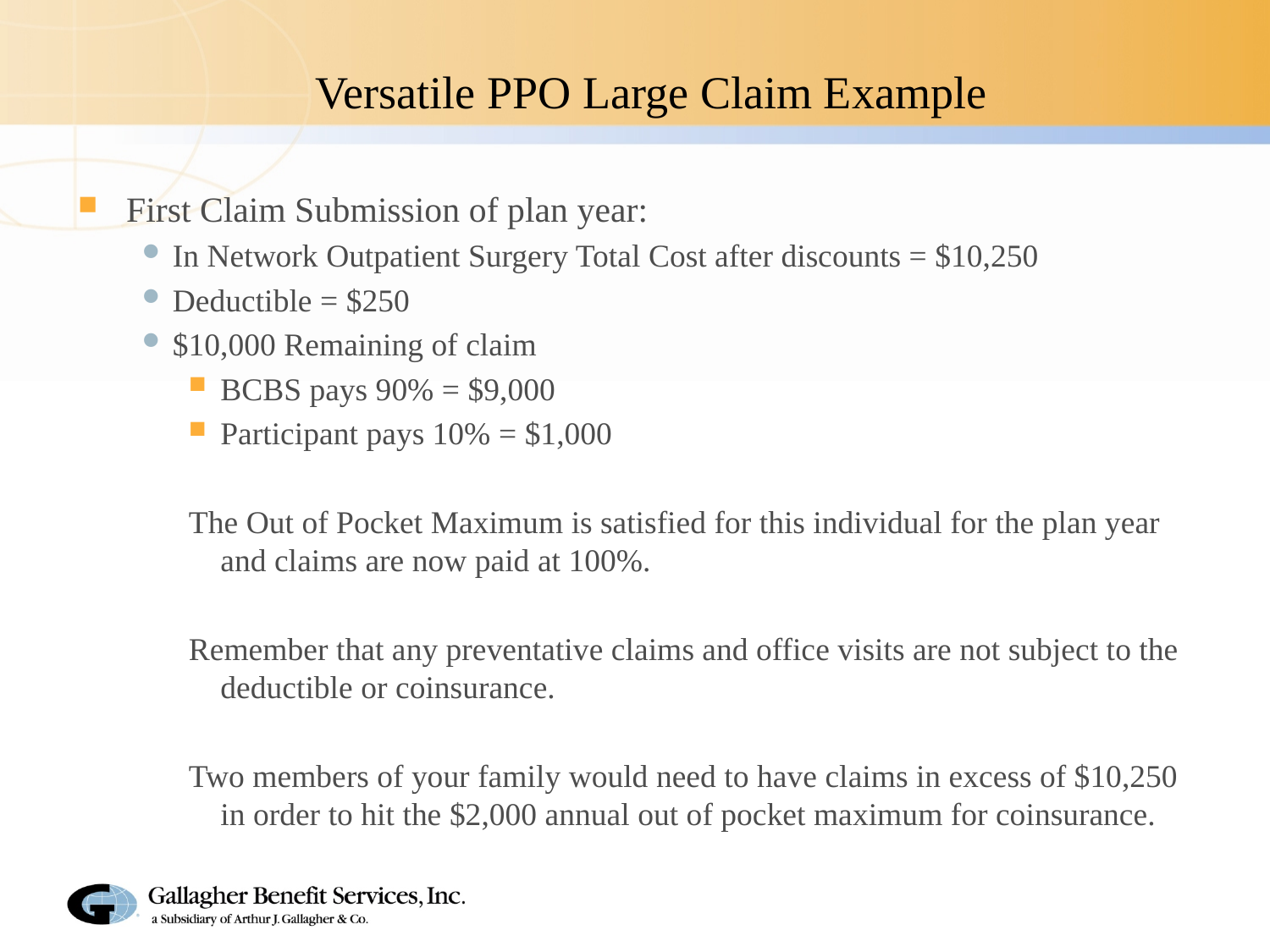

# Versatile PPO Large Claim Example
First Claim Submission of plan year:
In Network Outpatient Surgery Total Cost after discounts = $10,250
Deductible = $250
$10,000 Remaining of claim
BCBS pays 90% = $9,000
Participant pays 10% = $1,000

The Out of Pocket Maximum is satisfied for this individual for the plan year and claims are now paid at 100%.

Remember that any preventative claims and office visits are not subject to the deductible or coinsurance.

Two members of your family would need to have claims in excess of $10,250 in order to hit the $2,000 annual out of pocket maximum for coinsurance.